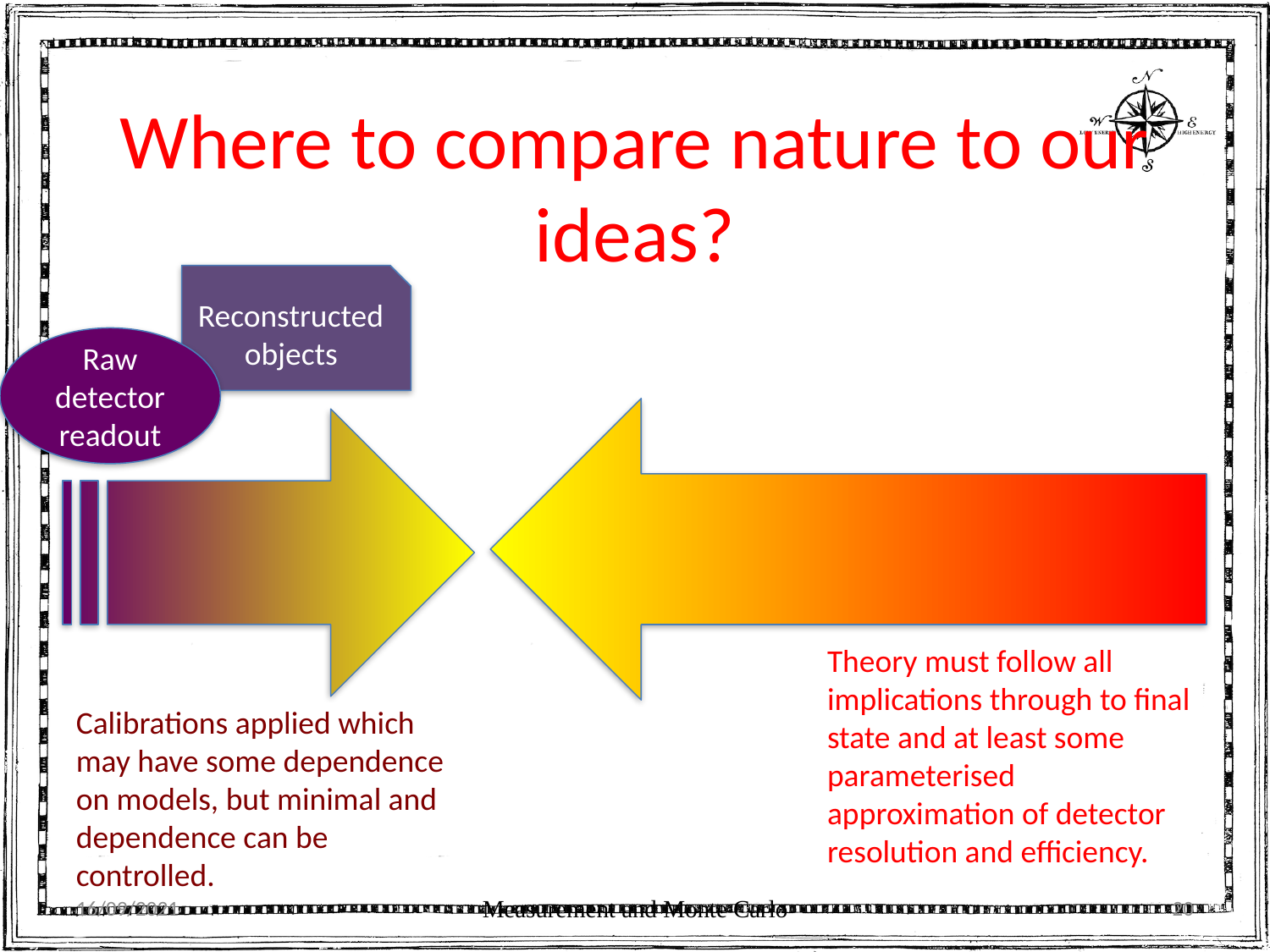

# Where to compare nature to our ideas?
Reconstructed objects
Raw detector readout

Theory must follow all implications through to final state and at least some parameterised approximation of detector resolution and efficiency.
Calibrations applied which may have some dependence on models, but minimal and dependence can be controlled.
16/09/2021
Measurement and Monte Carlo
20